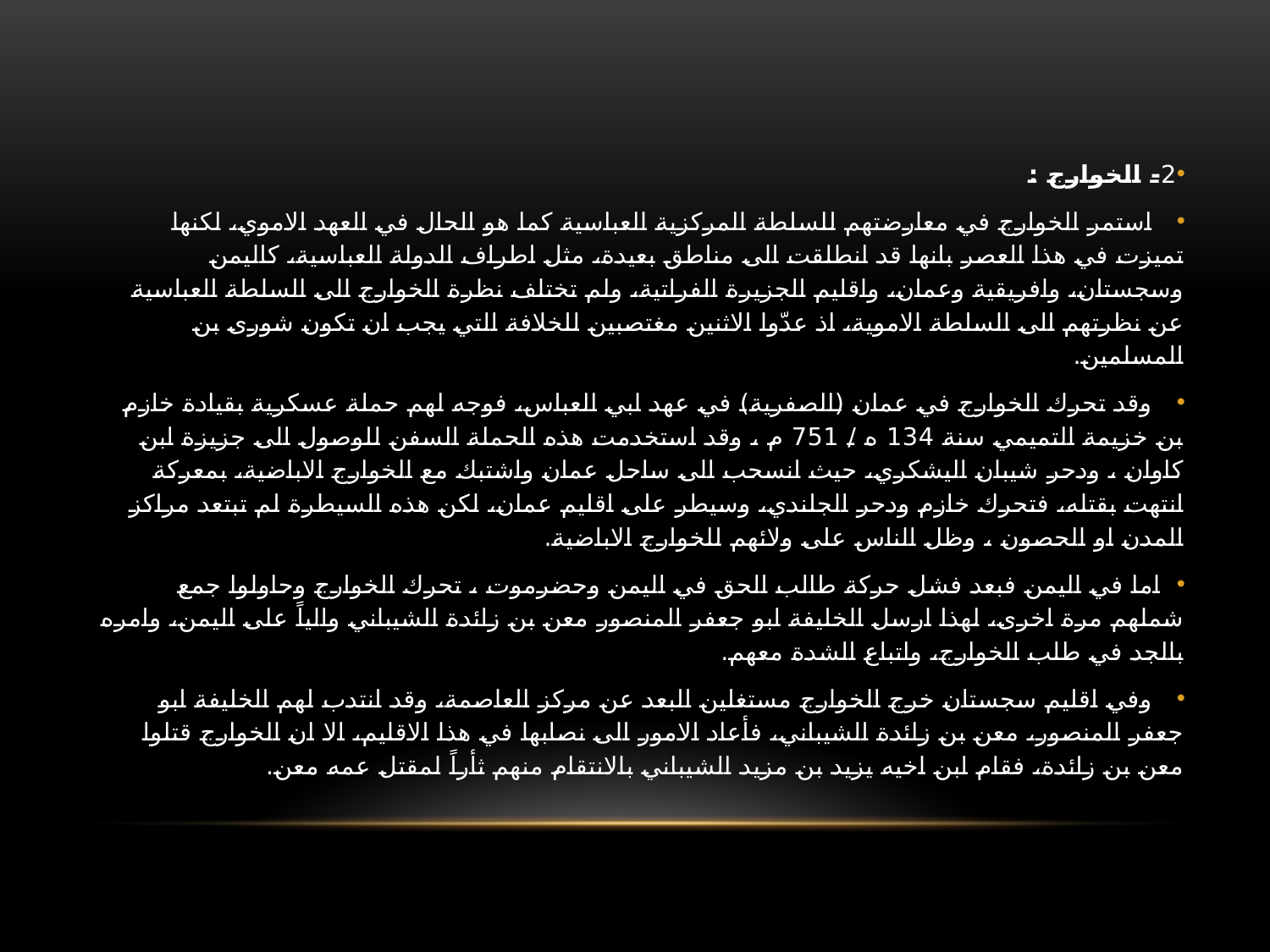

2- الخوارج :
   استمر الخوارج في معارضتهم للسلطة المركزية العباسية كما هو الحال في العهد الاموي، لكنها تميزت في هذا العصر بانها قد انطلقت الى مناطق بعيدة، مثل اطراف الدولة العباسية، كاليمن وسجستان، وافريقية وعمان، واقليم الجزيرة الفراتية، ولم تختلف نظرة الخوارج الى السلطة العباسية عن نظرتهم الى السلطة الاموية، اذ عدّوا الاثنين مغتصبين للخلافة التي يجب ان تكون شورى بن المسلمين.
   وقد تحرك الخوارج في عمان (الصفرية) في عهد ابي العباس، فوجه لهم حملة عسكرية بقيادة خازم بن خزيمة التميمي سنة 134 ه / 751 م ، وقد استخدمت هذه الحملة السفن للوصول الى جزيزة ابن كاوان ، ودحر شيبان اليشكري، حيث انسحب الى ساحل عمان واشتبك مع الخوارج الاباضية، بمعركة انتهت بقتله، فتحرك خازم ودحر الجلندي، وسيطر على اقليم عمان، لكن هذه السيطرة لم تبتعد مراكز المدن او الحصون ، وظل الناس على ولائهم للخوارج الاباضية.
  اما في اليمن فبعد فشل حركة طالب الحق في اليمن وحضرموت ، تحرك الخوارج وحاولوا جمع شملهم مرة اخرى، لهذا ارسل الخليفة ابو جعفر المنصور معن بن زائدة الشيباني والياً على اليمن، وامره بالجد في طلب الخوارج، واتباع الشدة معهم.
   وفي اقليم سجستان خرج الخوارج مستغلين البعد عن مركز العاصمة، وقد انتدب لهم الخليفة ابو جعفر المنصور، معن بن زائدة الشيباني، فأعاد الامور الى نصابها في هذا الاقليم، الا ان الخوارج قتلوا معن بن زائدة، فقام ابن اخيه يزيد بن مزيد الشيباني بالانتقام منهم ثأراً لمقتل عمه معن.